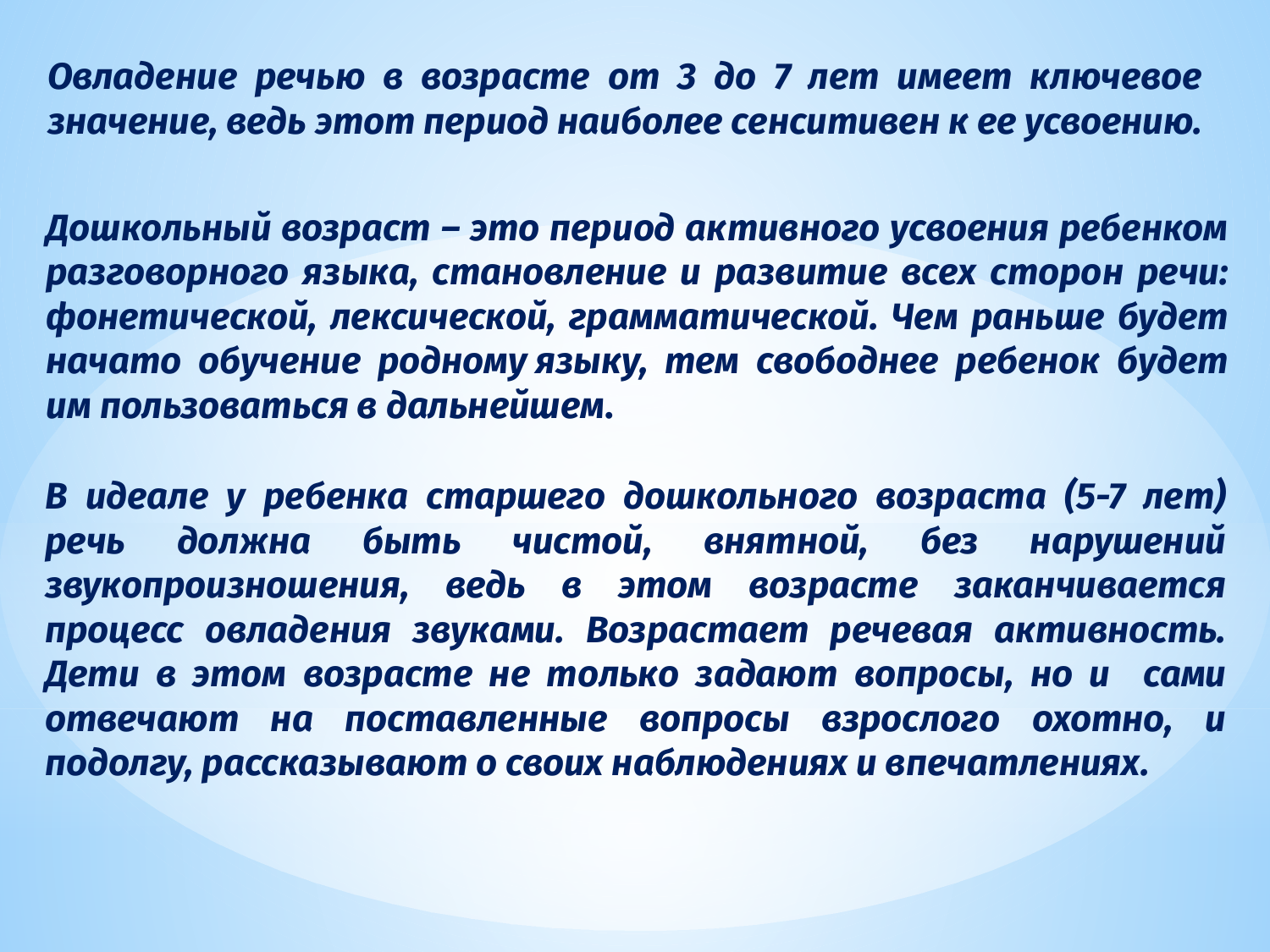

Овладение речью в возрасте от 3 до 7 лет имеет ключевое значение, ведь этот период наиболее сенситивен к ее усвоению.
Дошкольный возраст – это период активного усвоения ребенком разговорного языка, становление и развитие всех сторон речи: фонетической, лексической, грамматической. Чем раньше будет начато обучение родному языку, тем свободнее ребенок будет им пользоваться в дальнейшем.
В идеале у ребенка старшего дошкольного возраста (5-7 лет) речь должна быть чистой, внятной, без нарушений звукопроизношения, ведь в этом возрасте заканчивается процесс овладения звуками. Возрастает речевая активность. Дети в этом возрасте не только задают вопросы, но и  сами отвечают на поставленные вопросы взрослого охотно, и подолгу, рассказывают о своих наблюдениях и впечатлениях.